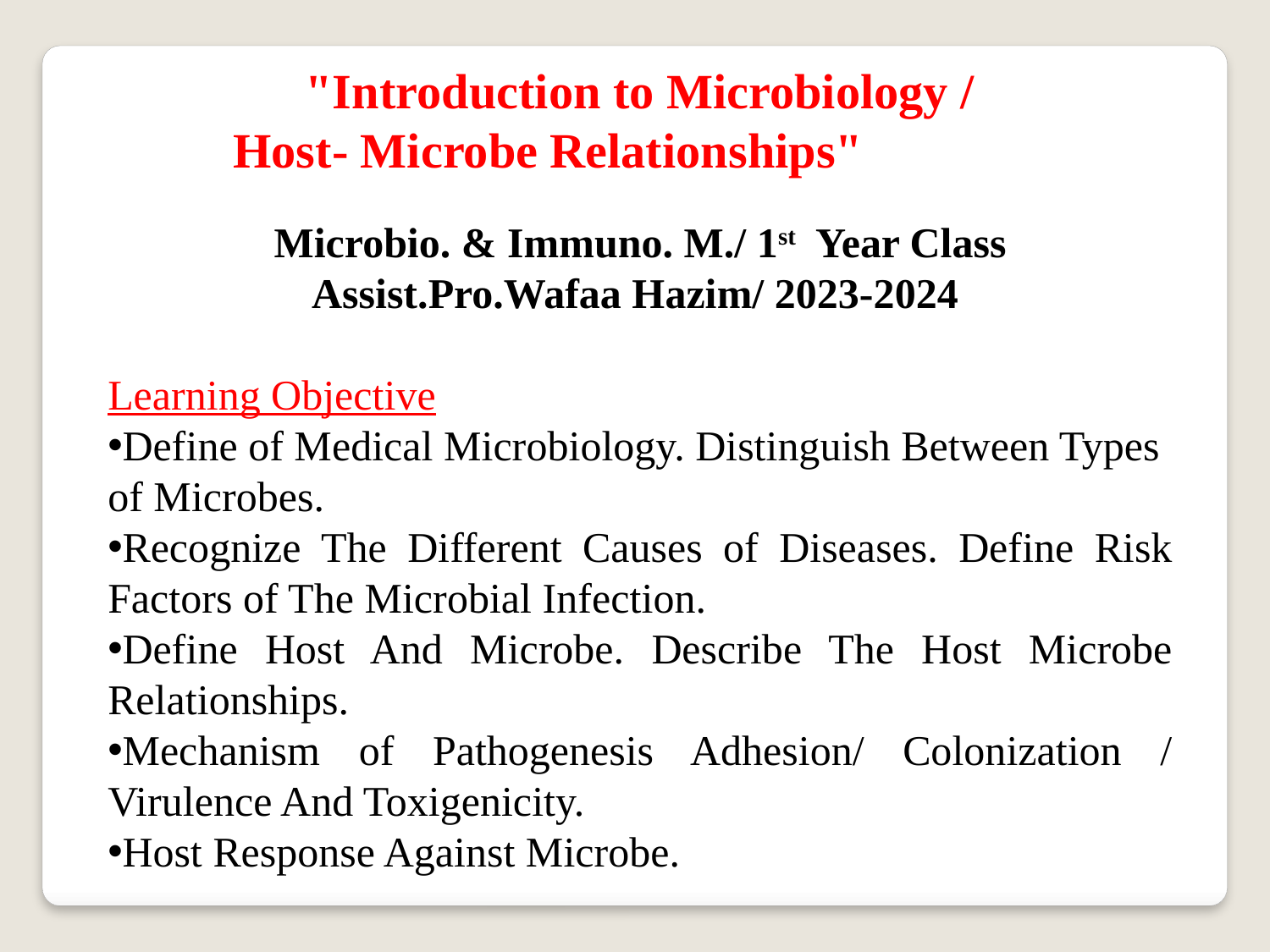

"Introduction to Microbiology /
Host- Microbe Relationships"
Microbio. & Immuno. M./ 1st  Year Class
Assist.Pro.Wafaa Hazim/ 2023-2024

Learning Objective
Define of Medical Microbiology. Distinguish Between Types of Microbes.
Recognize The Different Causes of Diseases. Define Risk Factors of The Microbial Infection.
Define Host And Microbe. Describe The Host Microbe Relationships.
Mechanism of Pathogenesis Adhesion/ Colonization / Virulence And Toxigenicity.
Host Response Against Microbe.